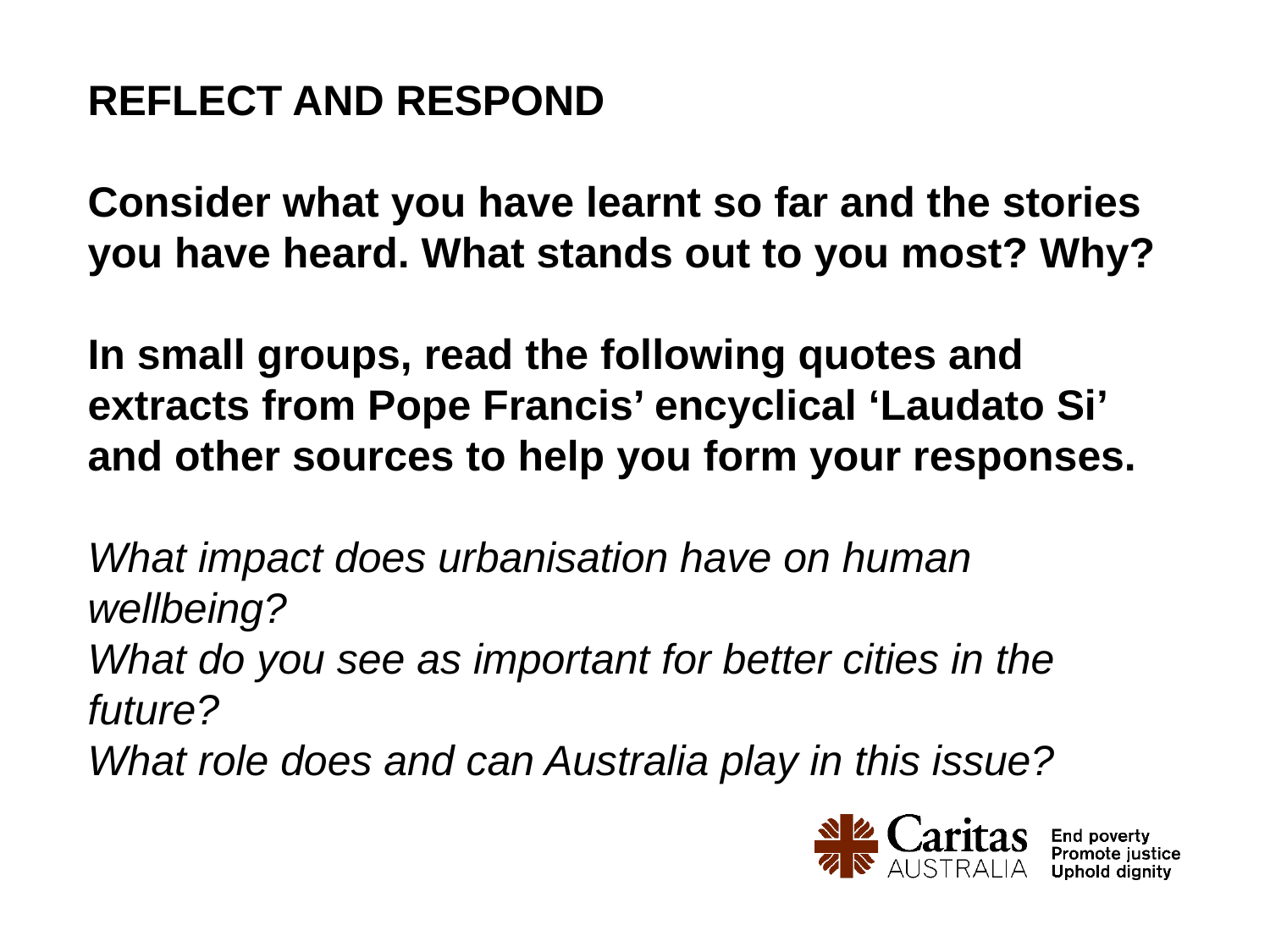

# REFLECT AND RESPOND Consider what you have learnt so far and the stories you have heard. What stands out to you most? Why? In small groups, read the following quotes and extracts from Pope Francis’ encyclical ‘Laudato Si’ and other sources to help you form your responses. What impact does urbanisation have on human wellbeing? What do you see as important for better cities in the future? What role does and can Australia play in this issue?